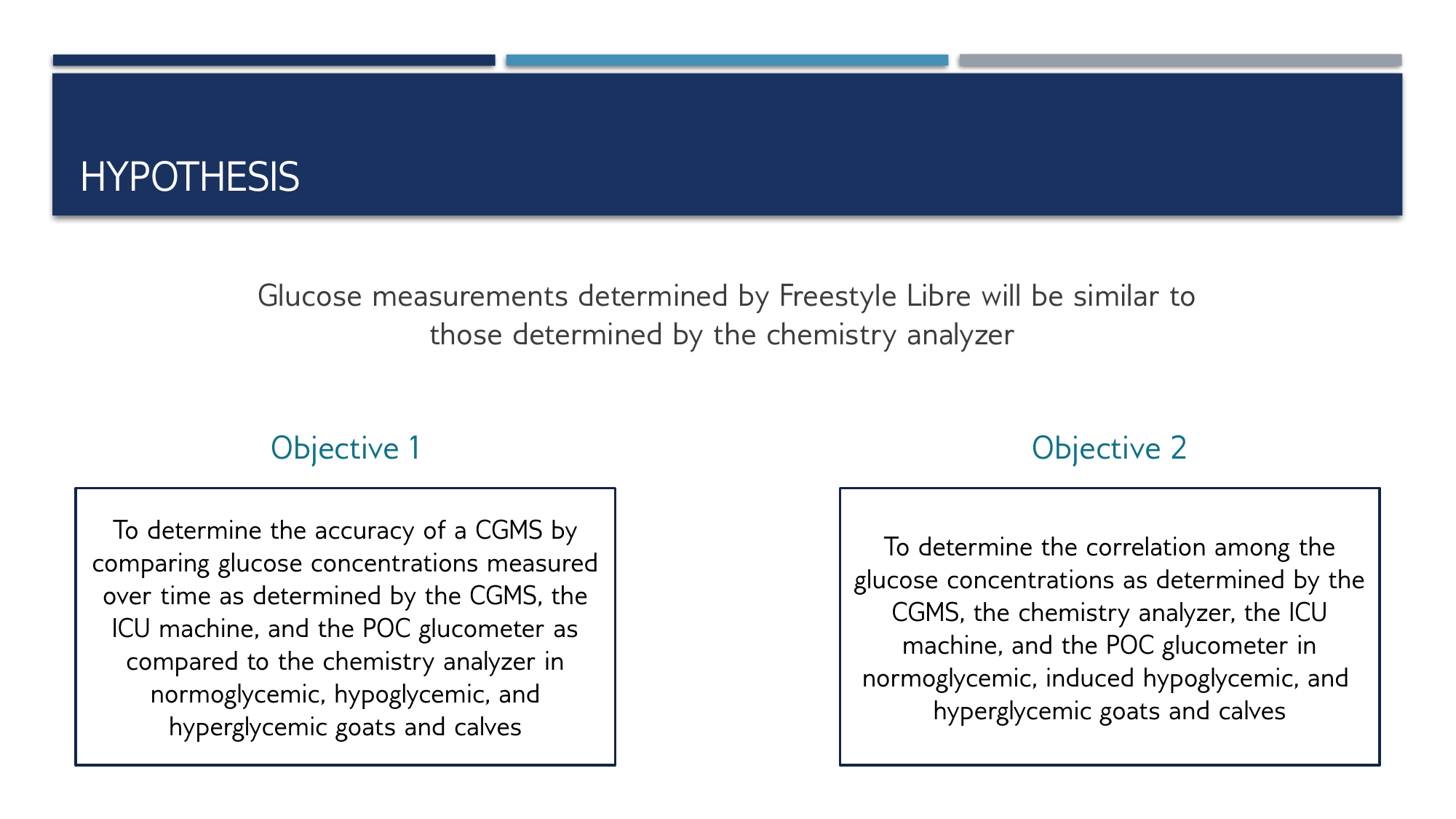

# Hypothesis
Glucose measurements determined by Freestyle Libre will be similar to those determined by the chemistry analyzer
Objective 2
Objective 1
To determine the accuracy of a CGMS by comparing glucose concentrations measured over time as determined by the CGMS, the ICU machine, and the POC glucometer as compared to the chemistry analyzer in normoglycemic, hypoglycemic, and hyperglycemic goats and calves
To determine the correlation among the glucose concentrations as determined by the CGMS, the chemistry analyzer, the ICU machine, and the POC glucometer in normoglycemic, induced hypoglycemic, and  hyperglycemic goats and calves